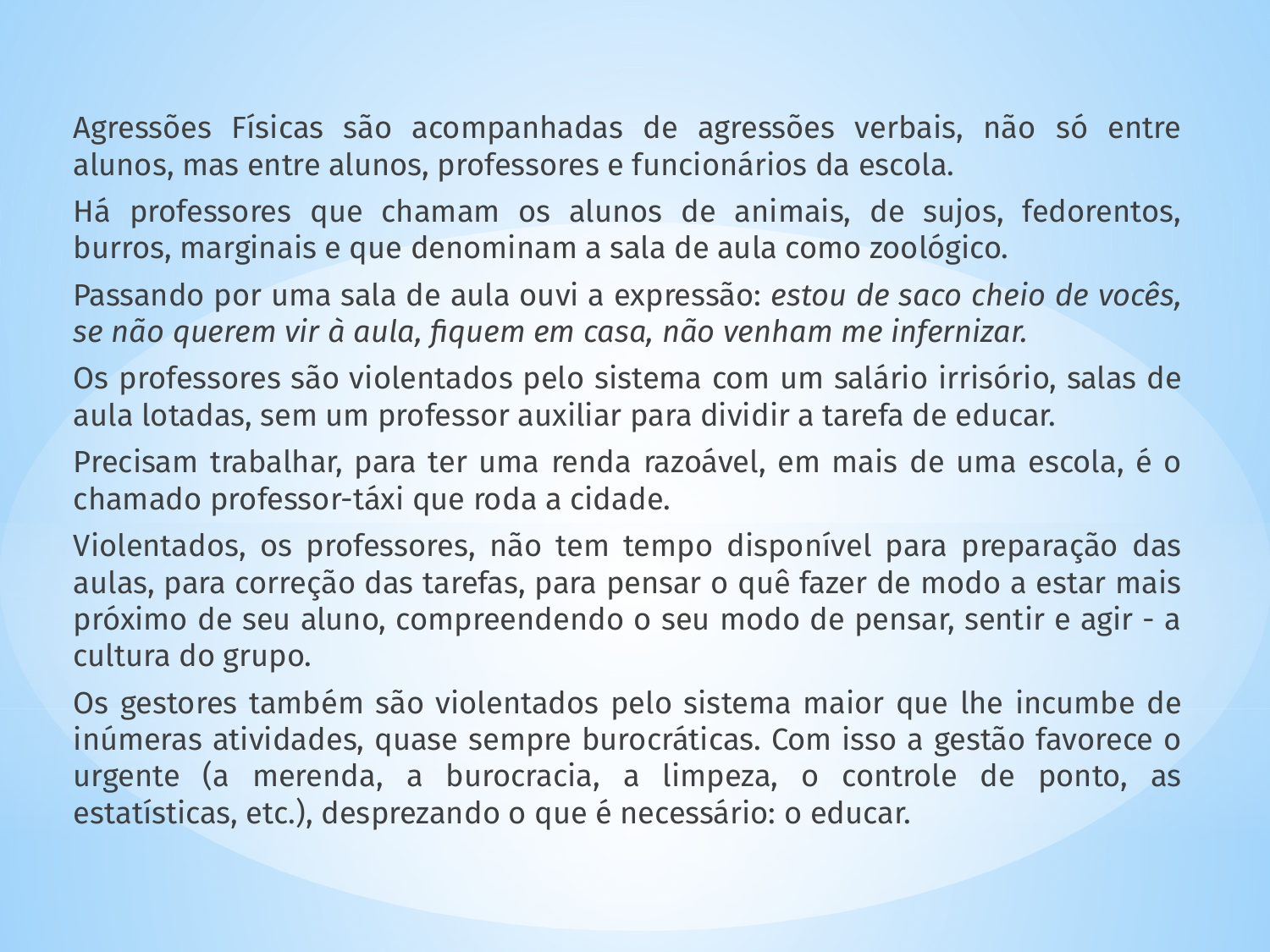

Agressões Físicas são acompanhadas de agressões verbais, não só entre alunos, mas entre alunos, professores e funcionários da escola.
Há professores que chamam os alunos de animais, de sujos, fedorentos, burros, marginais e que denominam a sala de aula como zoológico.
Passando por uma sala de aula ouvi a expressão: estou de saco cheio de vocês, se não querem vir à aula, fiquem em casa, não venham me infernizar.
Os professores são violentados pelo sistema com um salário irrisório, salas de aula lotadas, sem um professor auxiliar para dividir a tarefa de educar.
Precisam trabalhar, para ter uma renda razoável, em mais de uma escola, é o chamado professor-táxi que roda a cidade.
Violentados, os professores, não tem tempo disponível para preparação das aulas, para correção das tarefas, para pensar o quê fazer de modo a estar mais próximo de seu aluno, compreendendo o seu modo de pensar, sentir e agir - a cultura do grupo.
Os gestores também são violentados pelo sistema maior que lhe incumbe de inúmeras atividades, quase sempre burocráticas. Com isso a gestão favorece o urgente (a merenda, a burocracia, a limpeza, o controle de ponto, as estatísticas, etc.), desprezando o que é necessário: o educar.